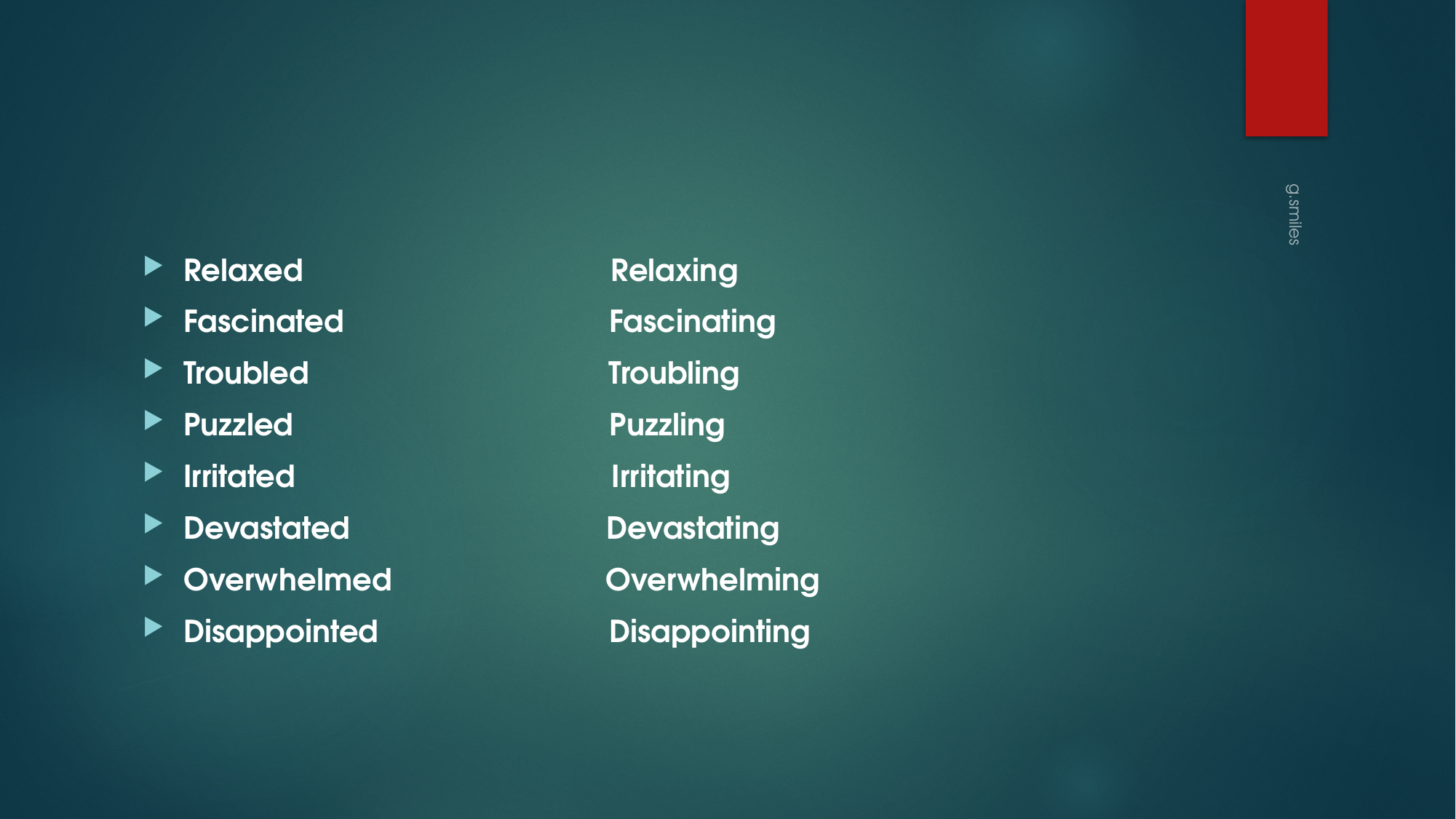

#
Relaxed                                    Relaxing
Fascinated                               Fascinating
Troubled                                   Troubling
Puzzled                                     Puzzling
Irritated                                     Irritating
Devastated                              Devastating
Overwhelmed                         Overwhelming
Disappointed                           Disappointing
g.smiles